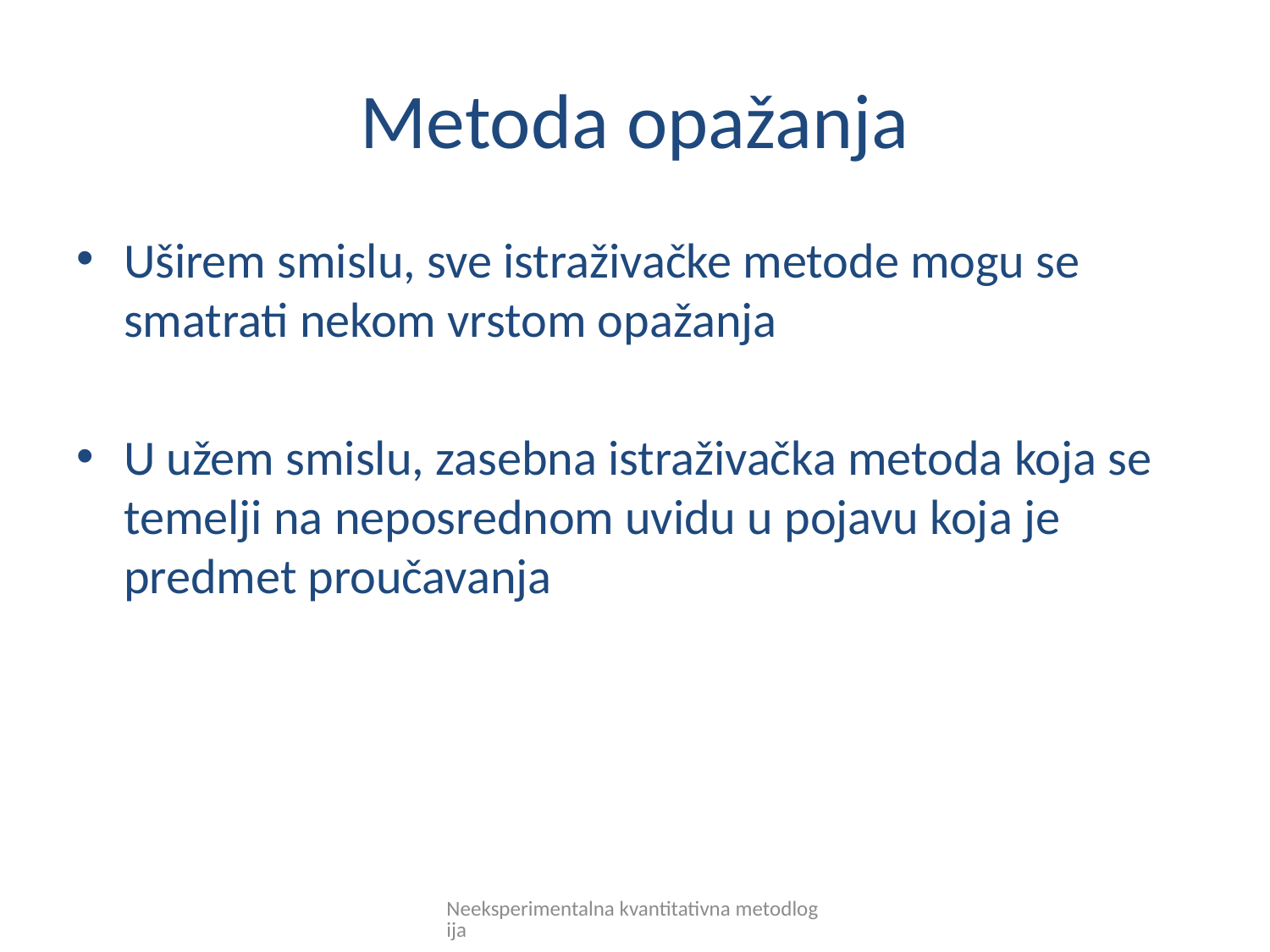

# Metoda opažanja
Uširem smislu, sve istraživačke metode mogu se smatrati nekom vrstom opažanja

U užem smislu, zasebna istraživačka metoda koja se temelji na neposrednom uvidu u pojavu koja je predmet proučavanja

Neeksperimentalna kvantitativna metodlogija